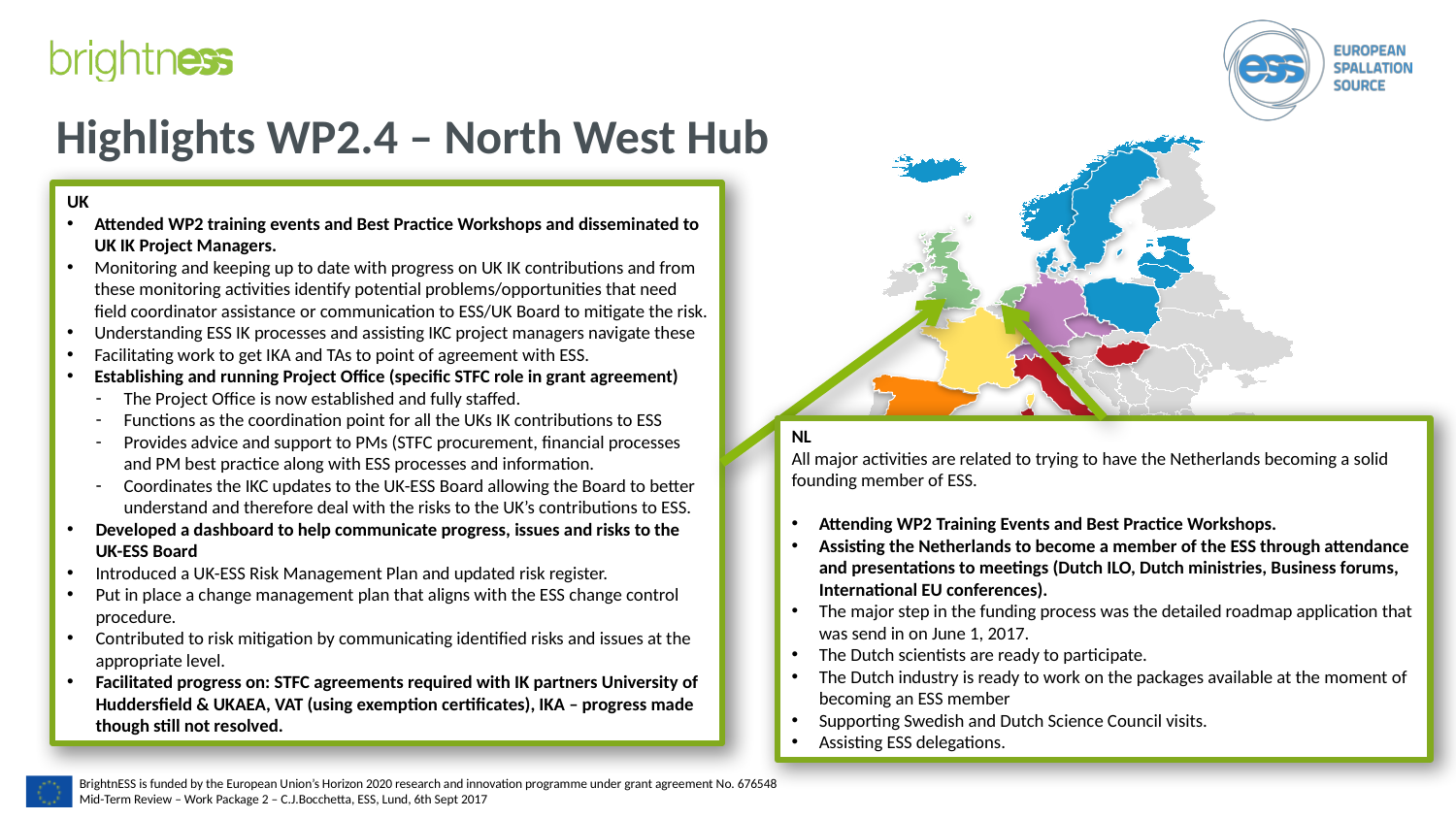

# Highlights WP2.4 – North West Hub

WP2 Regional Hubs
UK
Attended WP2 training events and Best Practice Workshops and disseminated to UK IK Project Managers.
Monitoring and keeping up to date with progress on UK IK contributions and from these monitoring activities identify potential problems/opportunities that need field coordinator assistance or communication to ESS/UK Board to mitigate the risk.
Understanding ESS IK processes and assisting IKC project managers navigate these
Facilitating work to get IKA and TAs to point of agreement with ESS.
Establishing and running Project Office (specific STFC role in grant agreement)
The Project Office is now established and fully staffed.
Functions as the coordination point for all the UKs IK contributions to ESS
Provides advice and support to PMs (STFC procurement, financial processes and PM best practice along with ESS processes and information.
Coordinates the IKC updates to the UK-ESS Board allowing the Board to better understand and therefore deal with the risks to the UK’s contributions to ESS.
Developed a dashboard to help communicate progress, issues and risks to the UK-ESS Board
Introduced a UK-ESS Risk Management Plan and updated risk register.
Put in place a change management plan that aligns with the ESS change control procedure.
Contributed to risk mitigation by communicating identified risks and issues at the appropriate level.
Facilitated progress on: STFC agreements required with IK partners University of Huddersfield & UKAEA, VAT (using exemption certificates), IKA – progress made though still not resolved.
NL
All major activities are related to trying to have the Netherlands becoming a solid founding member of ESS.

Attending WP2 Training Events and Best Practice Workshops.
Assisting the Netherlands to become a member of the ESS through attendance and presentations to meetings (Dutch ILO, Dutch ministries, Business forums, International EU conferences).
The major step in the funding process was the detailed roadmap application that was send in on June 1, 2017.
The Dutch scientists are ready to participate.
The Dutch industry is ready to work on the packages available at the moment of becoming an ESS member
Supporting Swedish and Dutch Science Council visits.
Assisting ESS delegations.